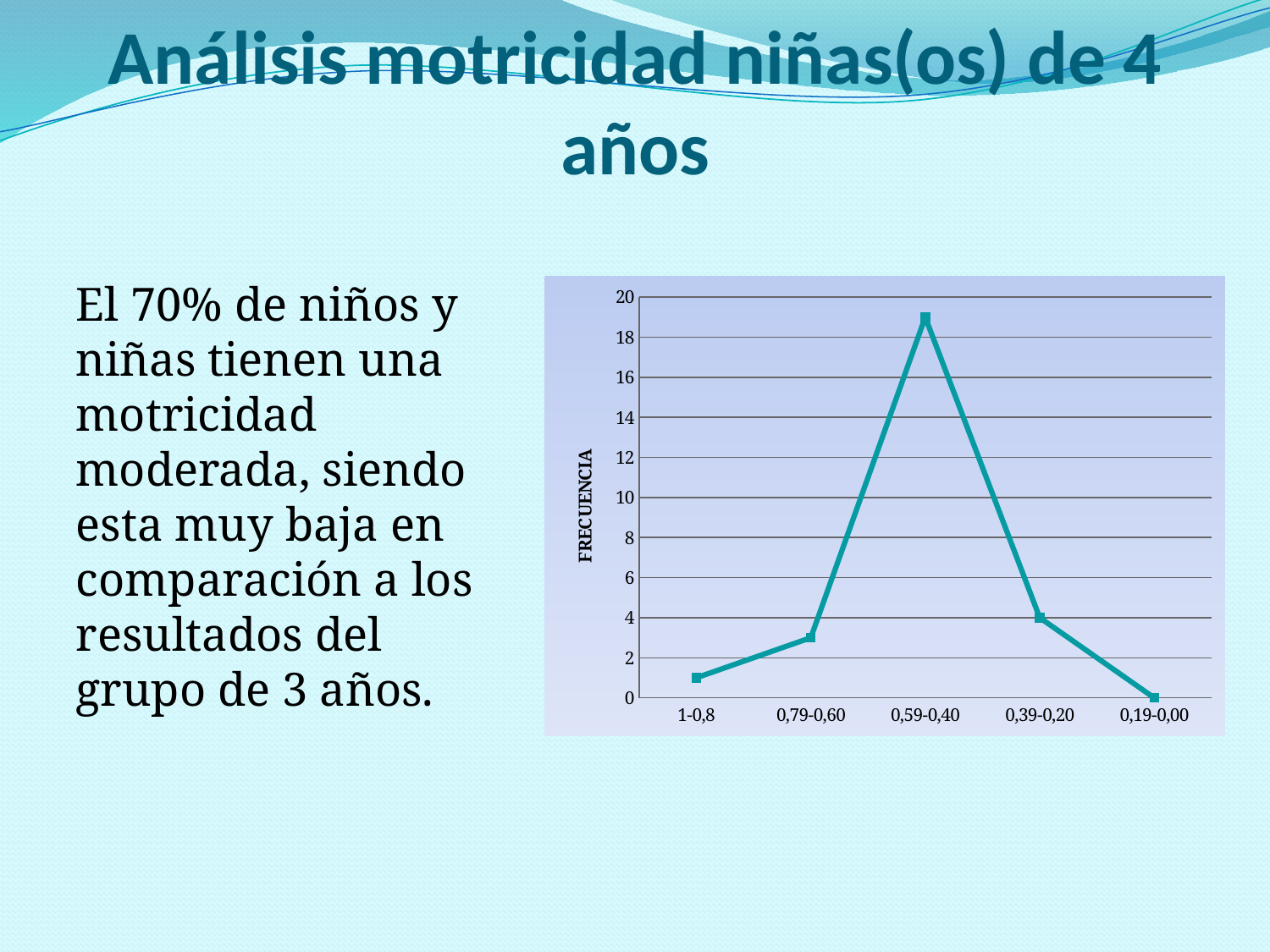

# Análisis motricidad niñas(os) de 4 años
El 70% de niños y niñas tienen una motricidad moderada, siendo esta muy baja en comparación a los resultados del grupo de 3 años.

### Chart

| Category | FRECUENCIA |
|---|---|
| 1-0,8 | 1.0 |
| 0,79-0,60 | 3.0 |
| 0,59-0,40 | 19.0 |
| 0,39-0,20 | 4.0 |
| 0,19-0,00 | 0.0 |